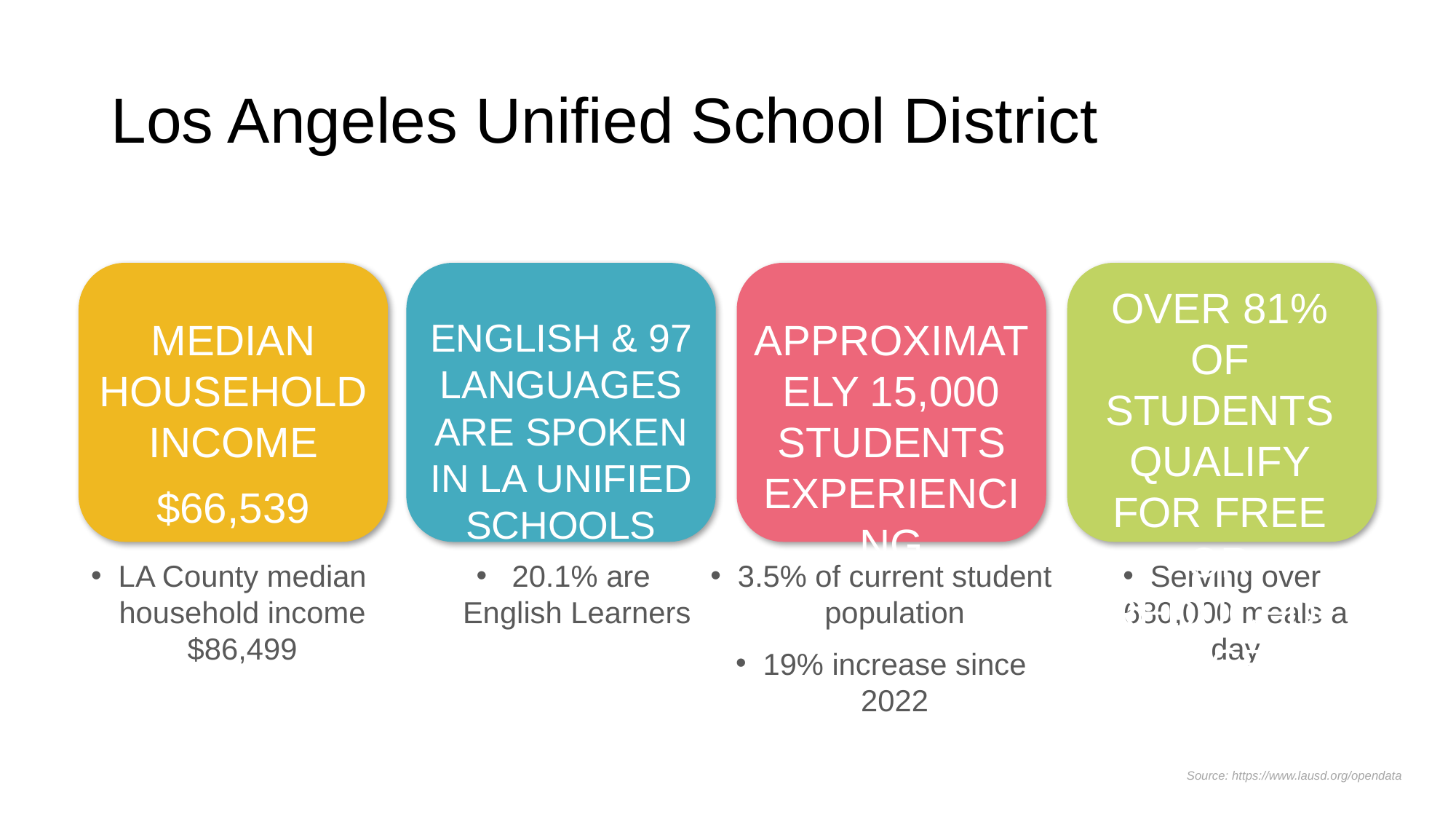

# Los Angeles Unified School District

OVER 81% OF STUDENTS QUALIFY FOR FREE OR REDUCED-PRICED MEALS
MEDIAN HOUSEHOLD INCOME
$66,539
APPROXIMATELY 15,000 STUDENTS EXPERIENCING HOMELESSNESS
ENGLISH & 97 LANGUAGES ARE SPOKEN IN LA UNIFIED SCHOOLS
3.5% of current student population
19% increase since 2022
Serving over 680,000 meals a day
LA County median household income $86,499
 20.1% are English Learners
Source: https://www.lausd.org/opendata